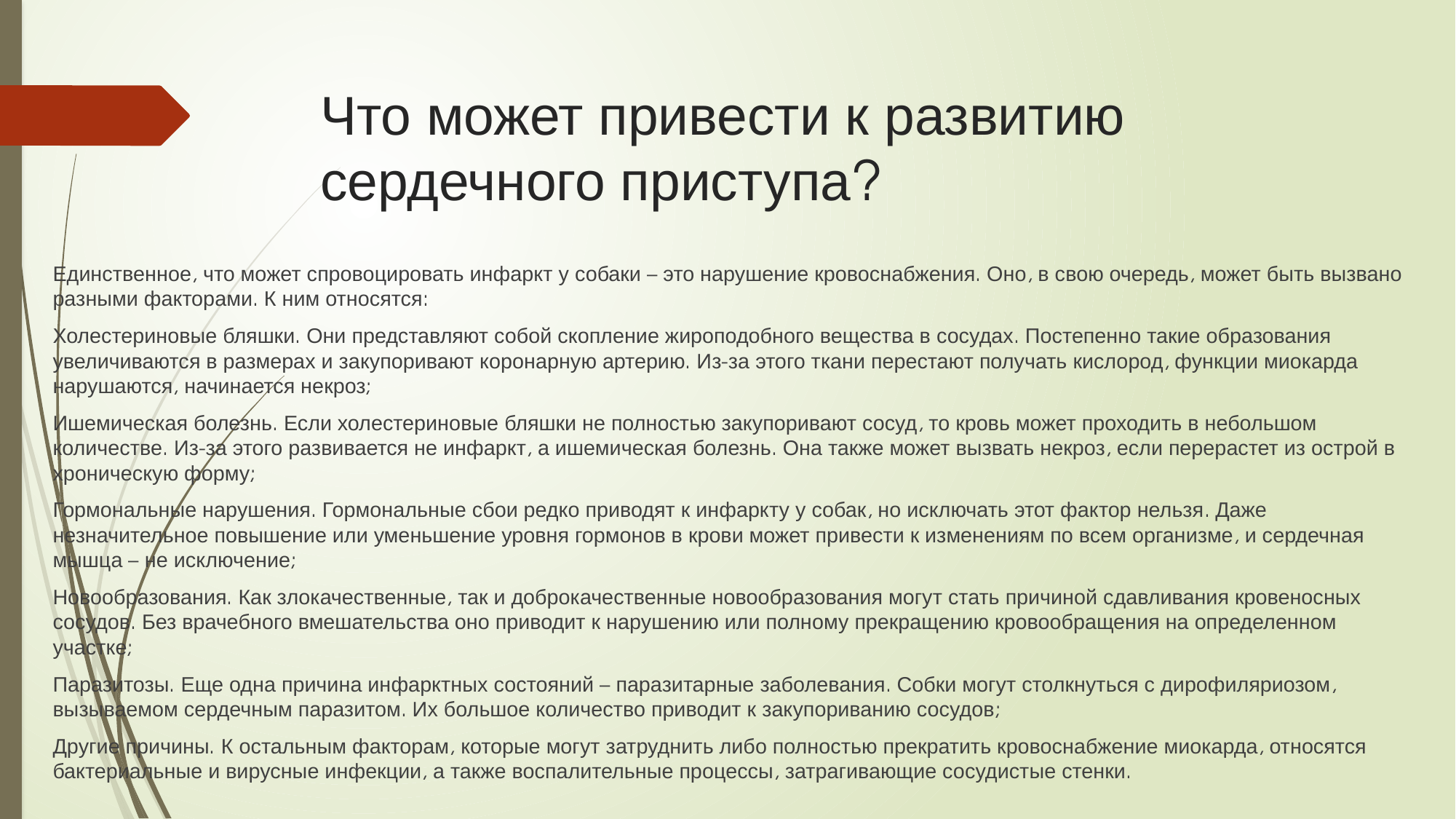

# Что может привести к развитию сердечного приступа?
Единственное, что может спровоцировать инфаркт у собаки – это нарушение кровоснабжения. Оно, в свою очередь, может быть вызвано разными факторами. К ним относятся:
Холестериновые бляшки. Они представляют собой скопление жироподобного вещества в сосудах. Постепенно такие образования увеличиваются в размерах и закупоривают коронарную артерию. Из-за этого ткани перестают получать кислород, функции миокарда нарушаются, начинается некроз;
Ишемическая болезнь. Если холестериновые бляшки не полностью закупоривают сосуд, то кровь может проходить в небольшом количестве. Из-за этого развивается не инфаркт, а ишемическая болезнь. Она также может вызвать некроз, если перерастет из острой в хроническую форму;
Гормональные нарушения. Гормональные сбои редко приводят к инфаркту у собак, но исключать этот фактор нельзя. Даже незначительное повышение или уменьшение уровня гормонов в крови может привести к изменениям по всем организме, и сердечная мышца – не исключение;
Новообразования. Как злокачественные, так и доброкачественные новообразования могут стать причиной сдавливания кровеносных сосудов. Без врачебного вмешательства оно приводит к нарушению или полному прекращению кровообращения на определенном участке;
Паразитозы. Еще одна причина инфарктных состояний – паразитарные заболевания. Собки могут столкнуться с дирофиляриозом, вызываемом сердечным паразитом. Их большое количество приводит к закупориванию сосудов;
Другие причины. К остальным факторам, которые могут затруднить либо полностью прекратить кровоснабжение миокарда, относятся бактериальные и вирусные инфекции, а также воспалительные процессы, затрагивающие сосудистые стенки.